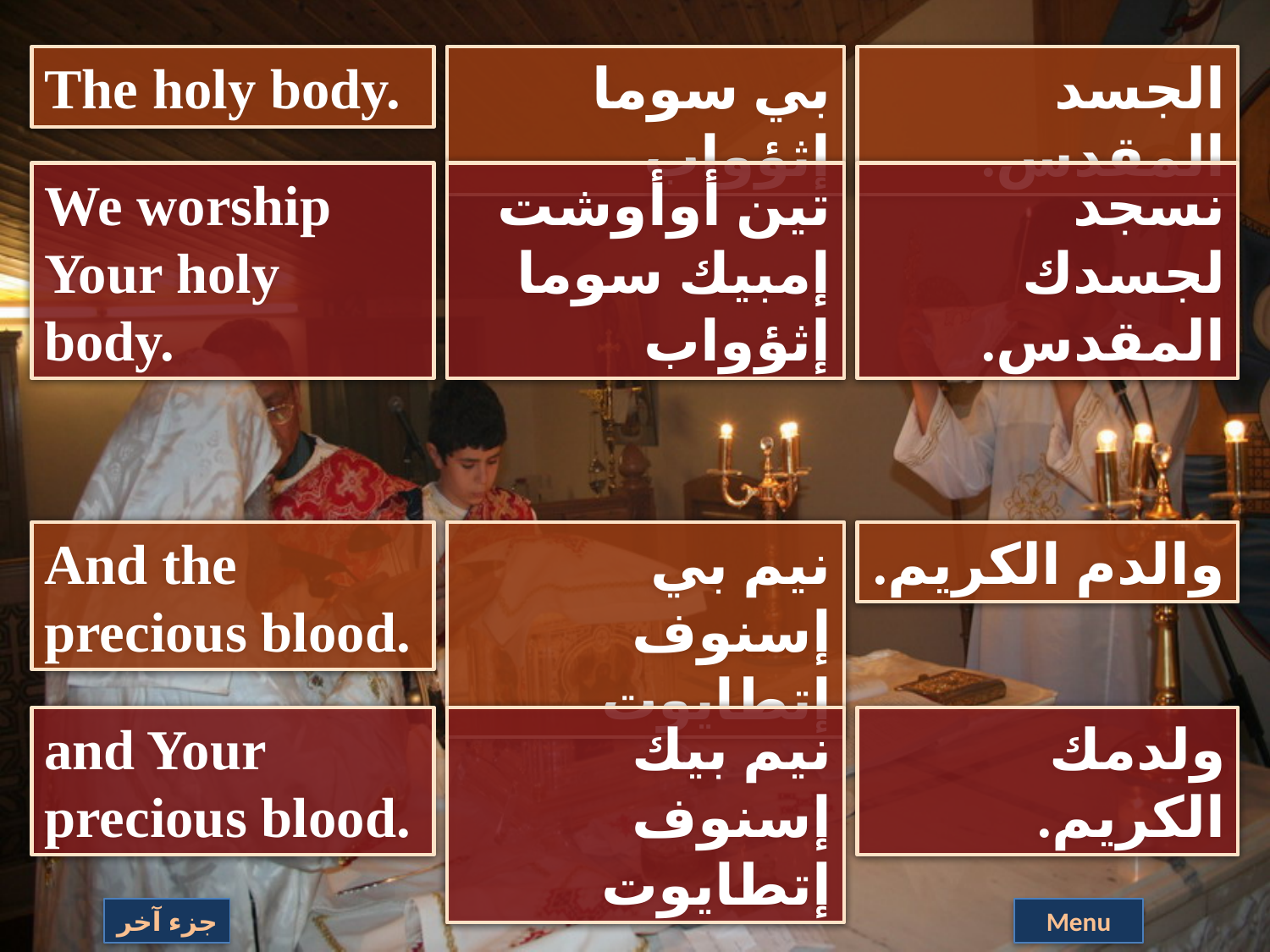

The holy body.
بي سوما إثؤواب
الجسد المقدس.
We worship Your holy body.
تين أوأوشت إمبيك سوما إثؤواب
نسجد لجسدك المقدس.
And the precious blood.
نيم بي إسنوف إتطايوت
والدم الكريم.
and Your precious blood.
نيم بيك إسنوف إتطايوت
ولدمك الكريم.
جزء آخر
Menu